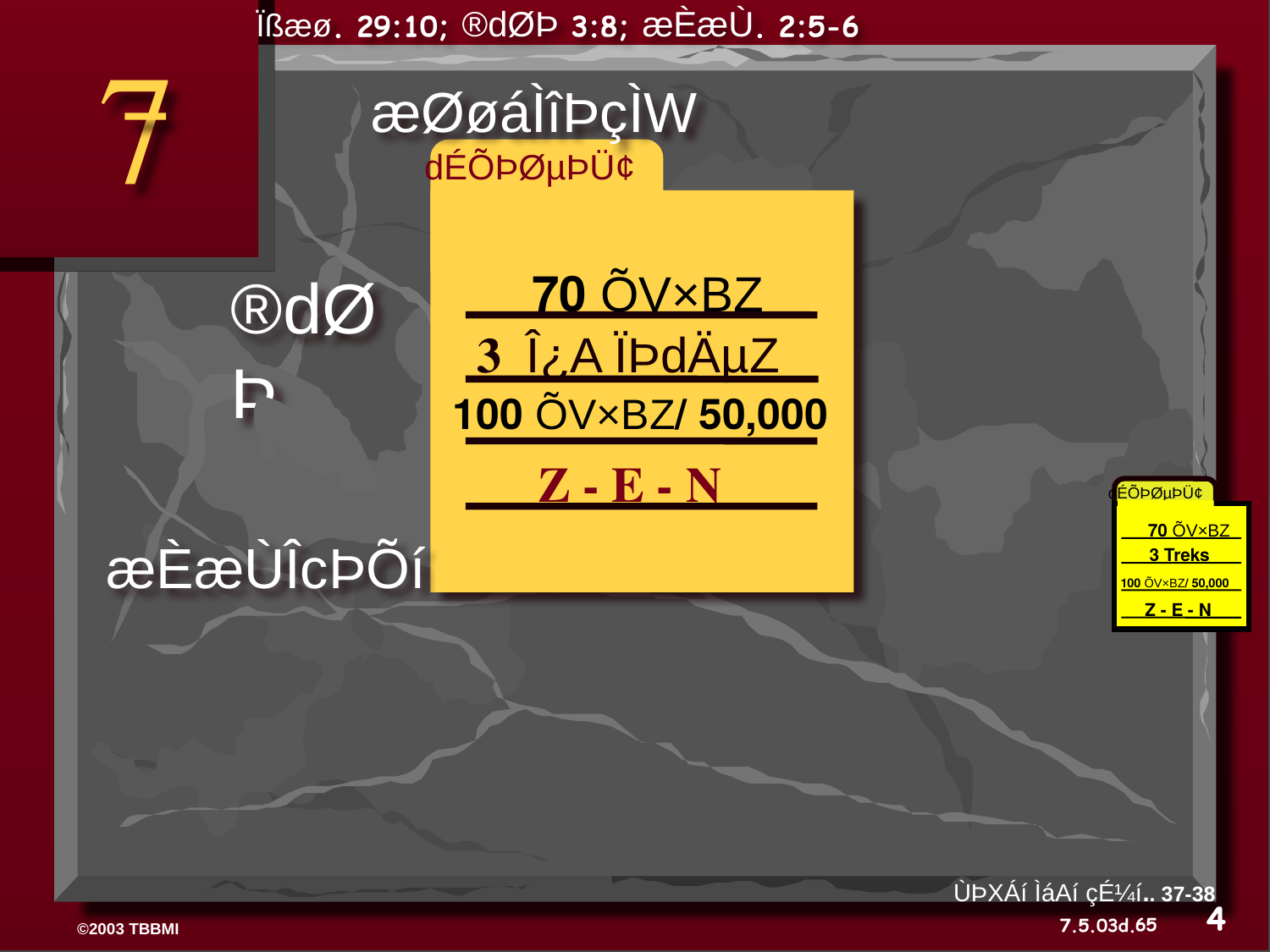

Ïßæø. 29:10; ®dØÞ 3:8; æÈæÙ. 2:5-6

7
æØøáÌîÞçÌW

dÉÕÞØµÞÜ¢

70 ÕV×BZ
®dØÞ

3  Î¿A ÏÞdÄµZ

100 ÕV×BZ/ 50,000

Z - E - N
dÉÕÞØµÞÜ¢

70 ÕV×BZ
3 Treks

100 ÕV×BZ/ 50,000

Z - E - N

æÈæÙÎcÞÕí

ÙÞXÁí ÌáAí çÉ¼í.. 37-38
4

65